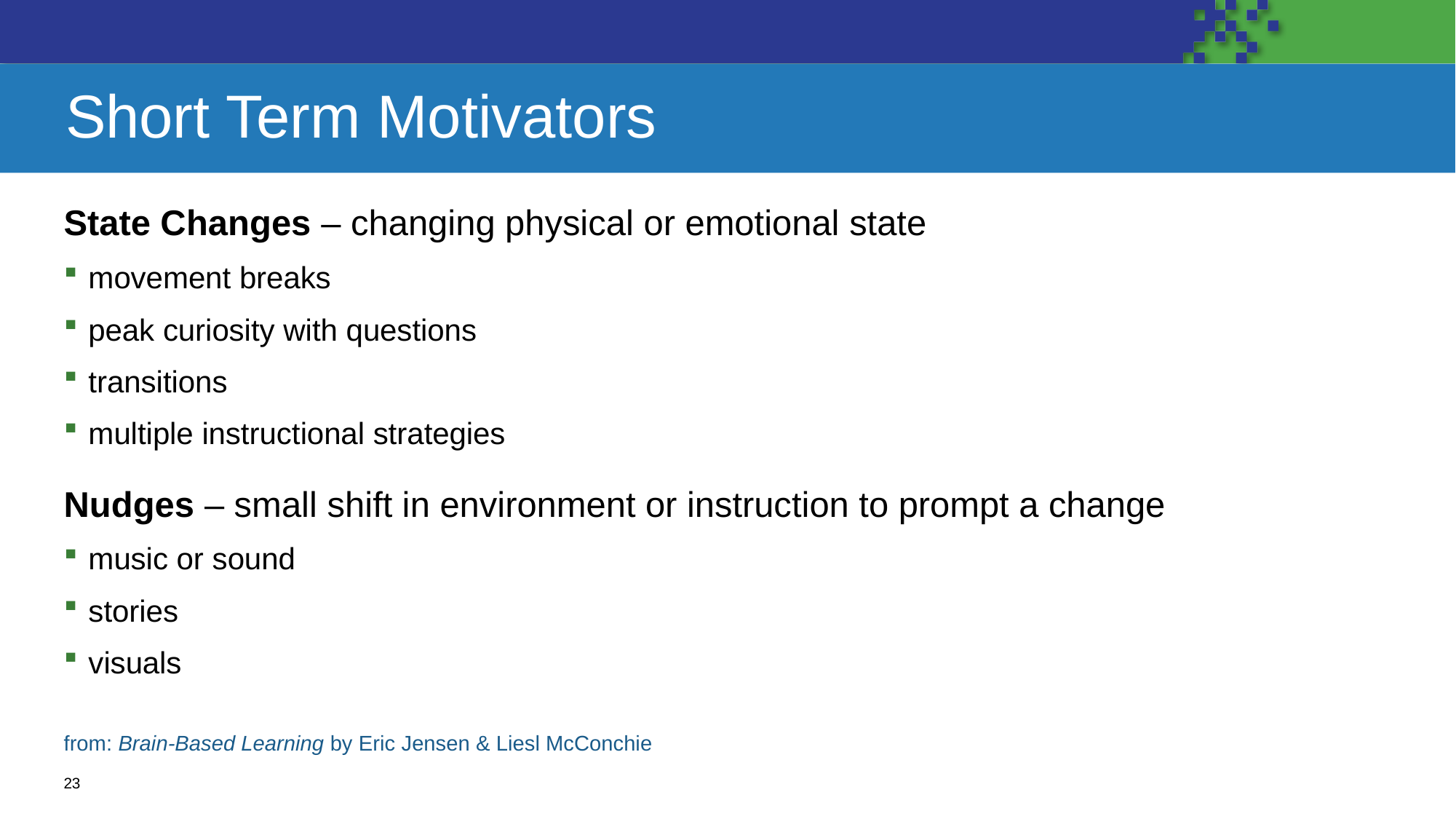

# Short Term Motivators
State Changes – changing physical or emotional state
movement breaks
peak curiosity with questions
transitions
multiple instructional strategies
Nudges – small shift in environment or instruction to prompt a change
music or sound
stories
visuals
from: Brain-Based Learning by Eric Jensen & Liesl McConchie
23